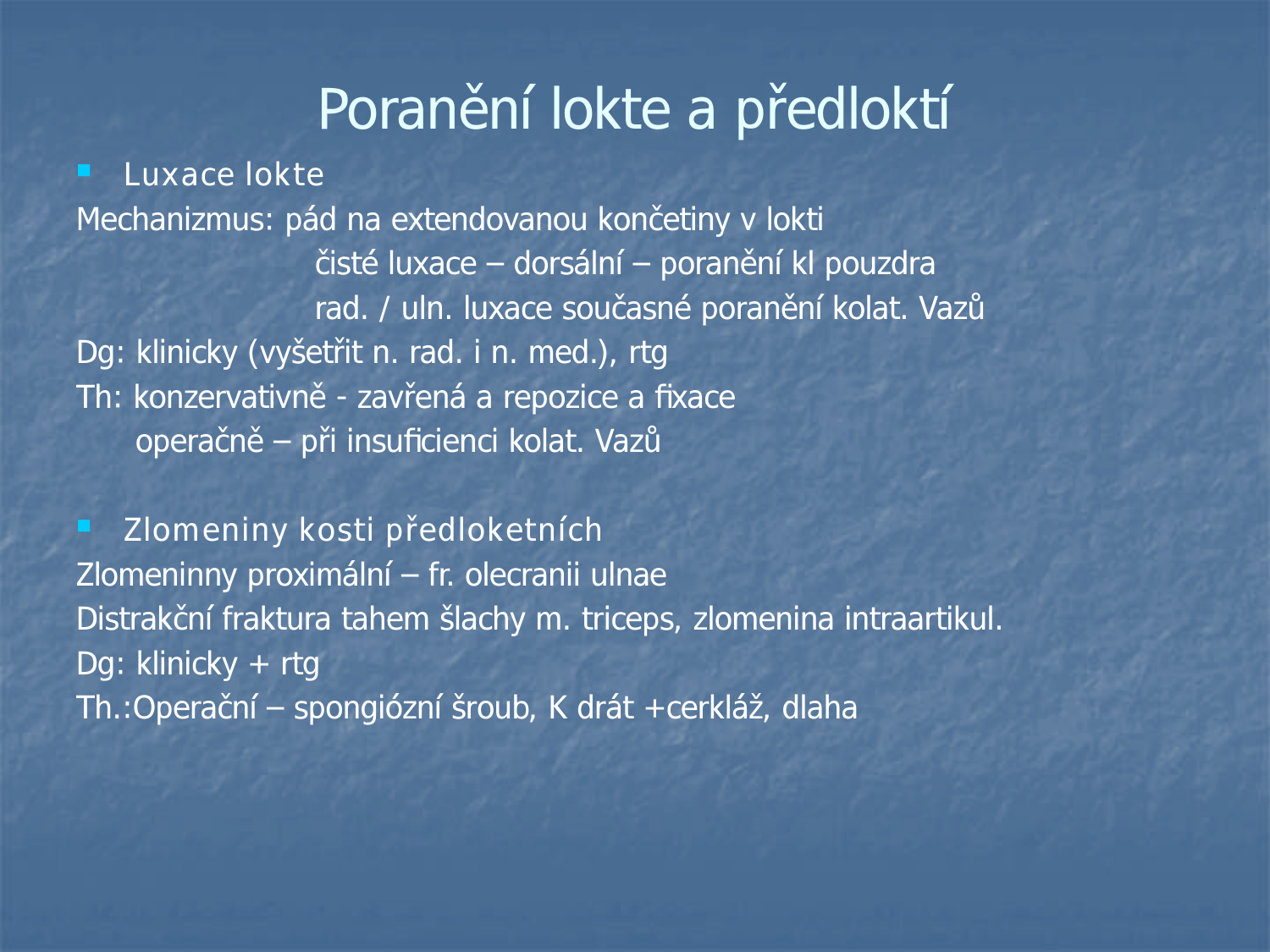

# Poranění lokte a předloktí
Luxace lokte
Mechanizmus: pád na extendovanou končetiny v lokti
                        čisté luxace – dorsální – poranění kl pouzdra
                        rad. / uln. luxace současné poranění kolat. Vazů
Dg: klinicky (vyšetřit n. rad. i n. med.), rtg
Th: konzervativně - zavřená a repozice a fixace
      operačně – při insuficienci kolat. Vazů

Zlomeniny kosti předloketních
Zlomeninny proximální – fr. olecranii ulnae
Distrakční fraktura tahem šlachy m. triceps, zlomenina intraartikul.
Dg: klinicky + rtg
Th.:Operační – spongiózní šroub, K drát +cerkláž, dlaha